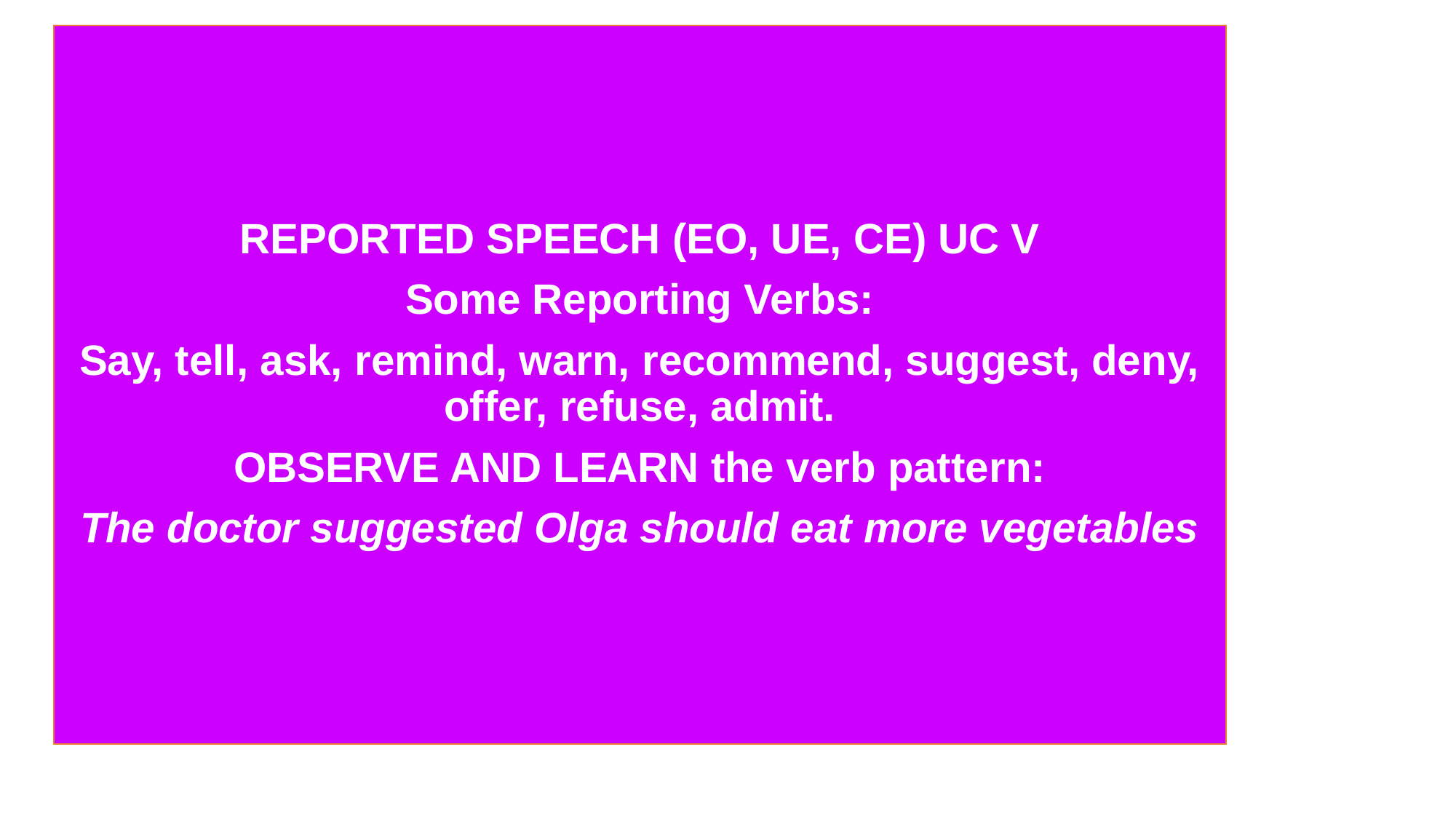

REPORTED SPEECH (EO, UE, CE) UC V
Some Reporting Verbs:
Say, tell, ask, remind, warn, recommend, suggest, deny, offer, refuse, admit.
OBSERVE AND LEARN the verb pattern:
The doctor suggested Olga should eat more vegetables